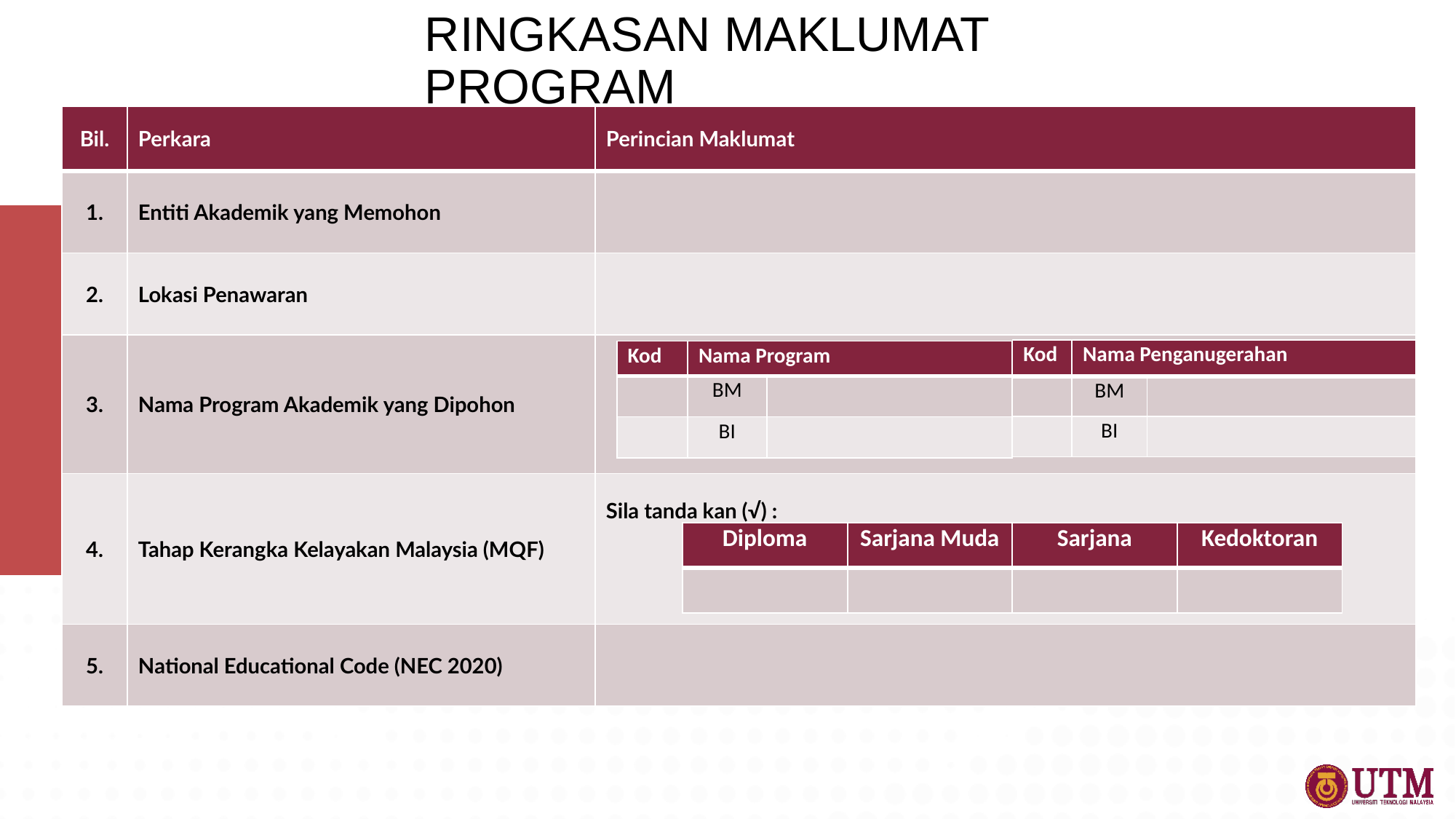

RINGKASAN MAKLUMAT PROGRAM
| Bil. | Perkara | Perincian Maklumat |
| --- | --- | --- |
| 1. | Entiti Akademik yang Memohon |  |
| 2. | Lokasi Penawaran |  |
| 3. | Nama Program Akademik yang Dipohon |  |
| 4. | Tahap Kerangka Kelayakan Malaysia (MQF) | Sila tanda kan (√) : |
| 5. | National Educational Code (NEC 2020) |  |
| Kod | Nama Penganugerahan |  |
| --- | --- | --- |
|  | BM |  |
|  | BI |  |
| Kod | Nama Program |  |
| --- | --- | --- |
|  | BM |  |
|  | BI |  |
| Diploma | Sarjana Muda | Sarjana | Kedoktoran |
| --- | --- | --- | --- |
|  |  |  |  |